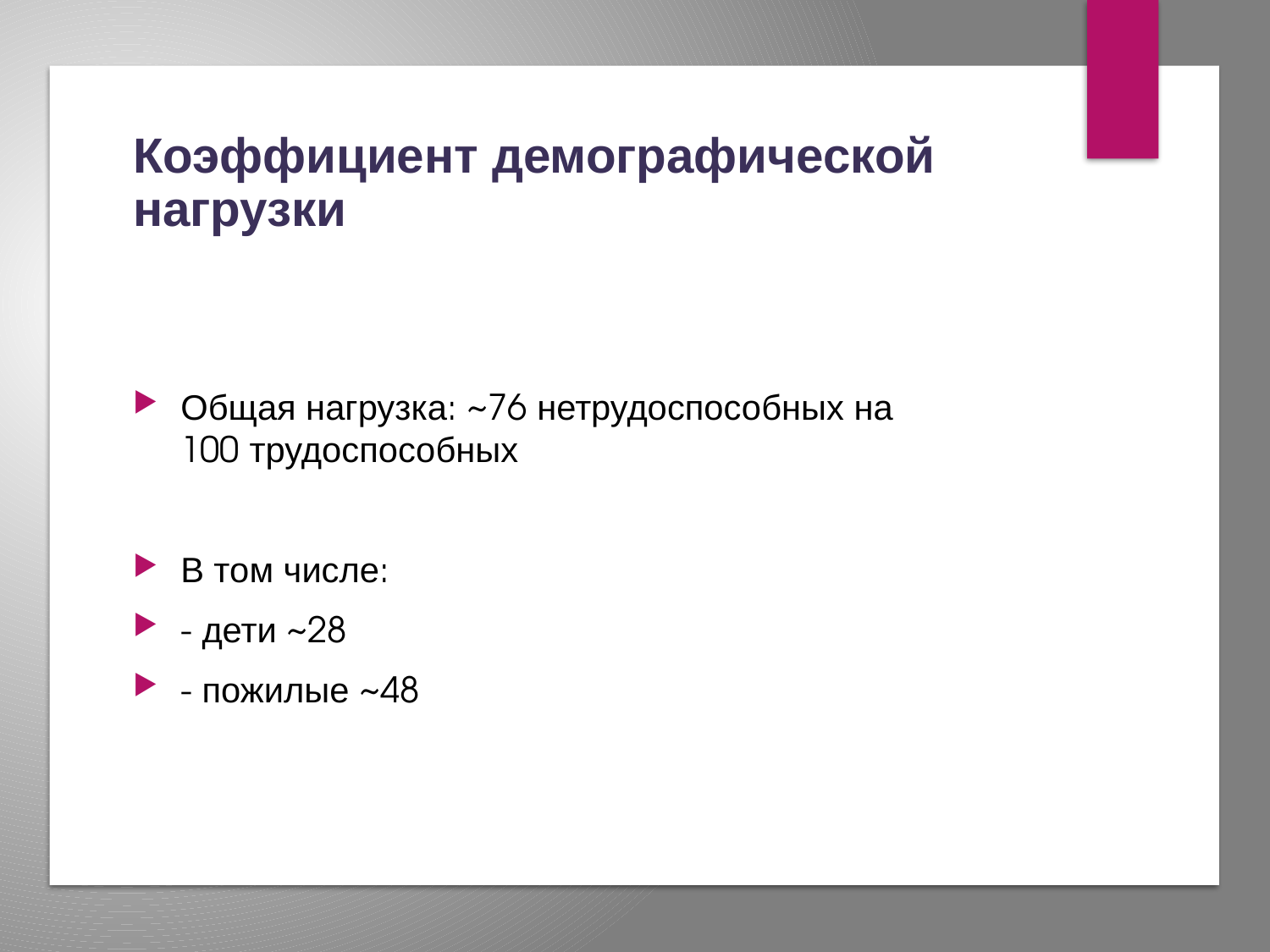

# Коэффициент демографической нагрузки
Общая нагрузка: ~76 нетрудоспособных на 100 трудоспособных

В том числе:
- дети ~28
- пожилые ~48